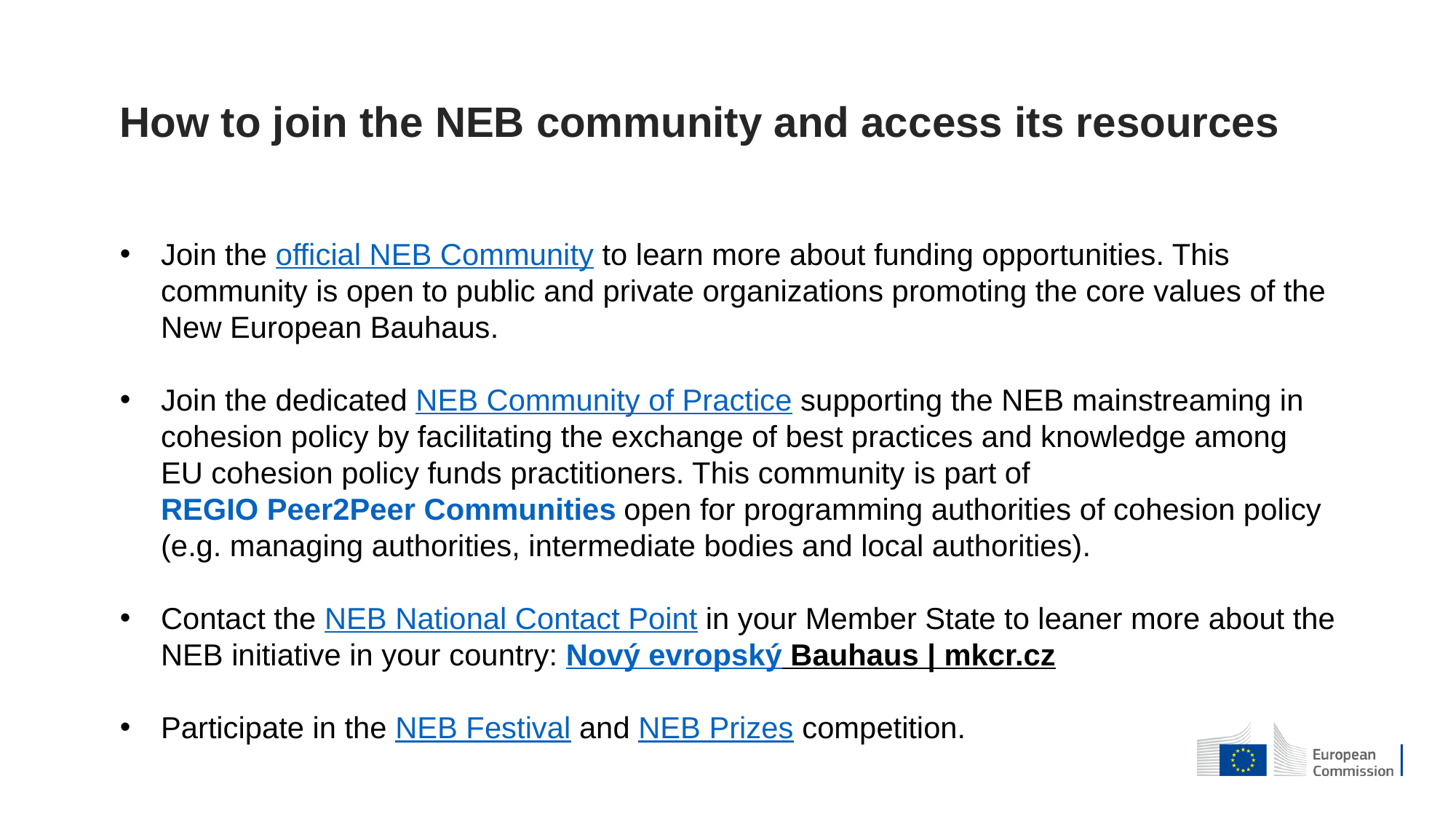

How to join the NEB community and access its resources
Join the official NEB Community to learn more about funding opportunities. This community is open to public and private organizations promoting the core values of the New European Bauhaus.

Join the dedicated NEB Community of Practice supporting the NEB mainstreaming in cohesion policy by facilitating the exchange of best practices and knowledge among EU cohesion policy funds practitioners. This community is part of REGIO Peer2Peer Communities open for programming authorities of cohesion policy (e.g. managing authorities, intermediate bodies and local authorities).

Contact the NEB National Contact Point in your Member State to leaner more about the NEB initiative in your country: Nový evropský Bauhaus | mkcr.cz

Participate in the NEB Festival and NEB Prizes competition.